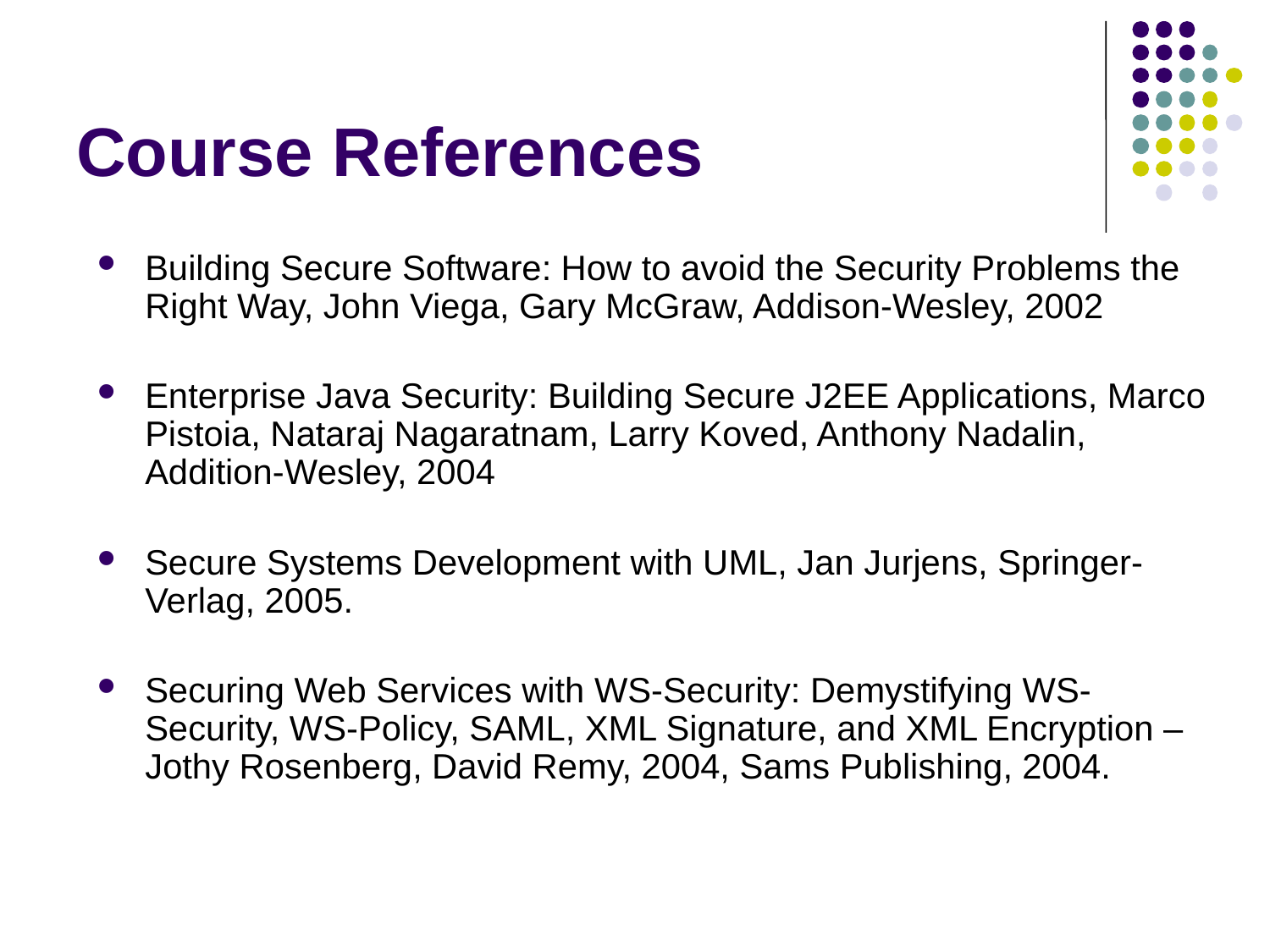

# Course References
Building Secure Software: How to avoid the Security Problems the Right Way, John Viega, Gary McGraw, Addison-Wesley, 2002

Enterprise Java Security: Building Secure J2EE Applications, Marco Pistoia, Nataraj Nagaratnam, Larry Koved, Anthony Nadalin, Addition-Wesley, 2004

Secure Systems Development with UML, Jan Jurjens, Springer-Verlag, 2005.

Securing Web Services with WS-Security: Demystifying WS-Security, WS-Policy, SAML, XML Signature, and XML Encryption – Jothy Rosenberg, David Remy, 2004, Sams Publishing, 2004.